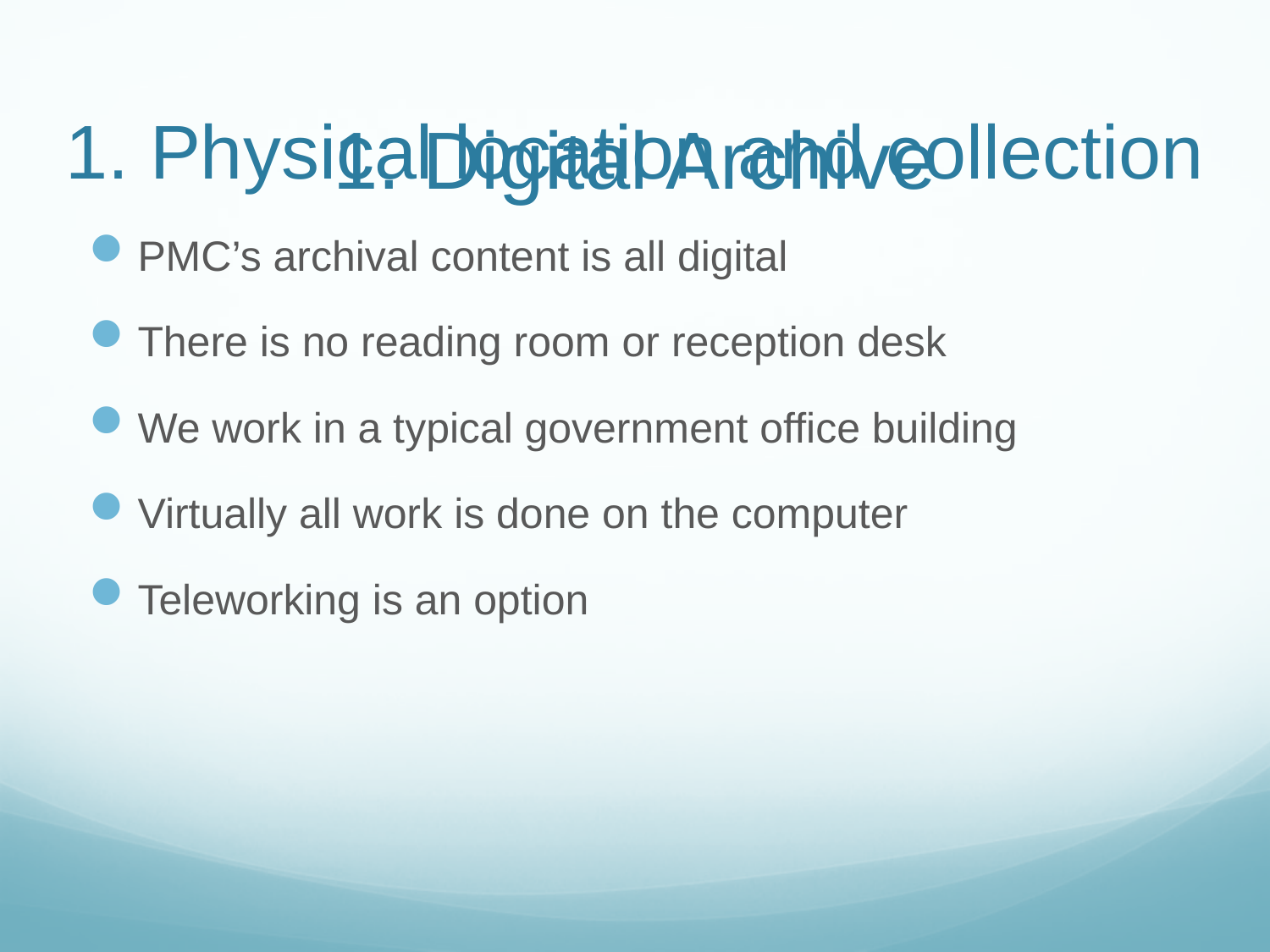

# 1. Physical location and collection
1. Digital Archive
PMC’s archival content is all digital
There is no reading room or reception desk
We work in a typical government office building
Virtually all work is done on the computer
Teleworking is an option